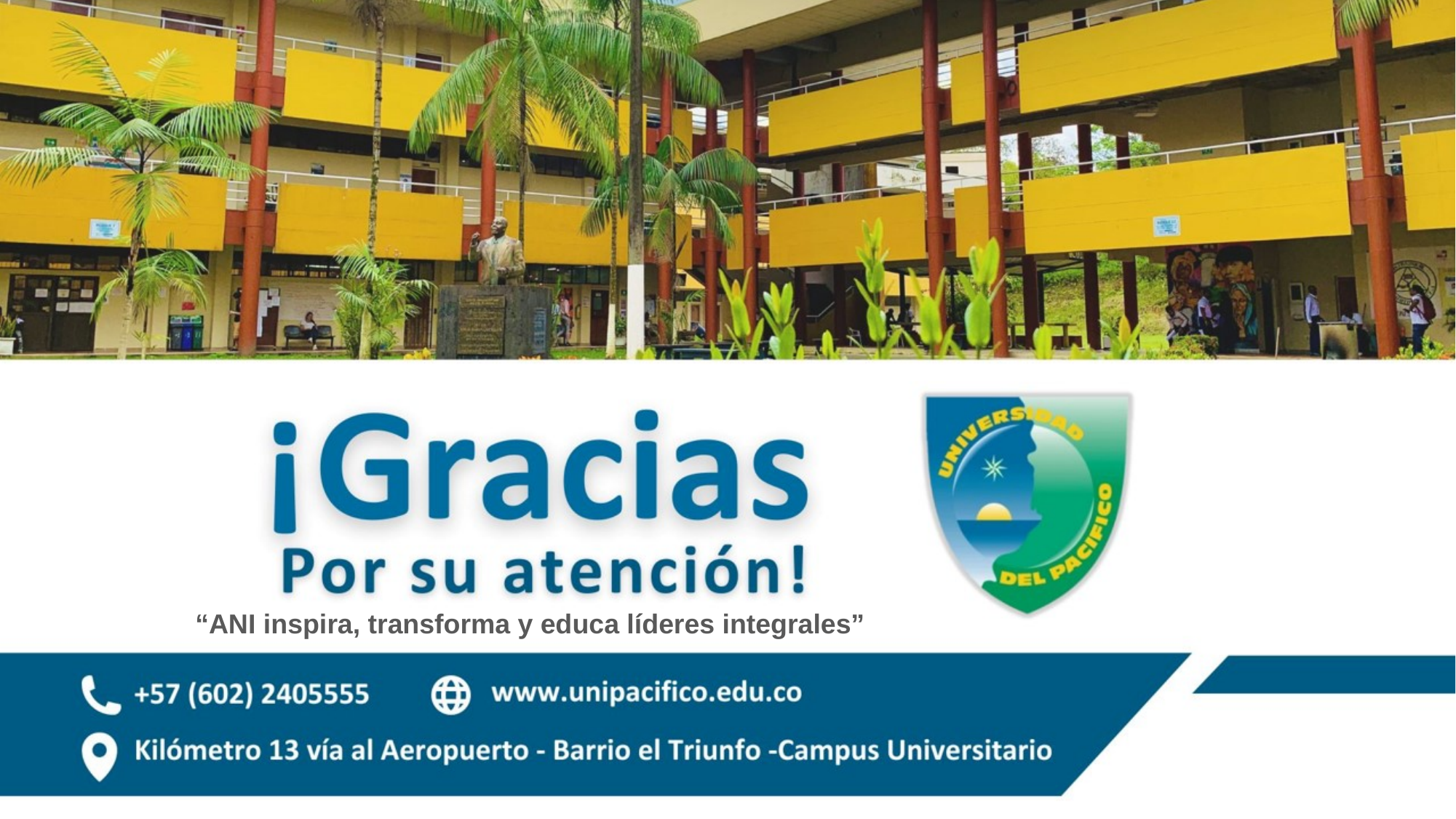

“ANI inspira, transforma y educa líderes integrales”